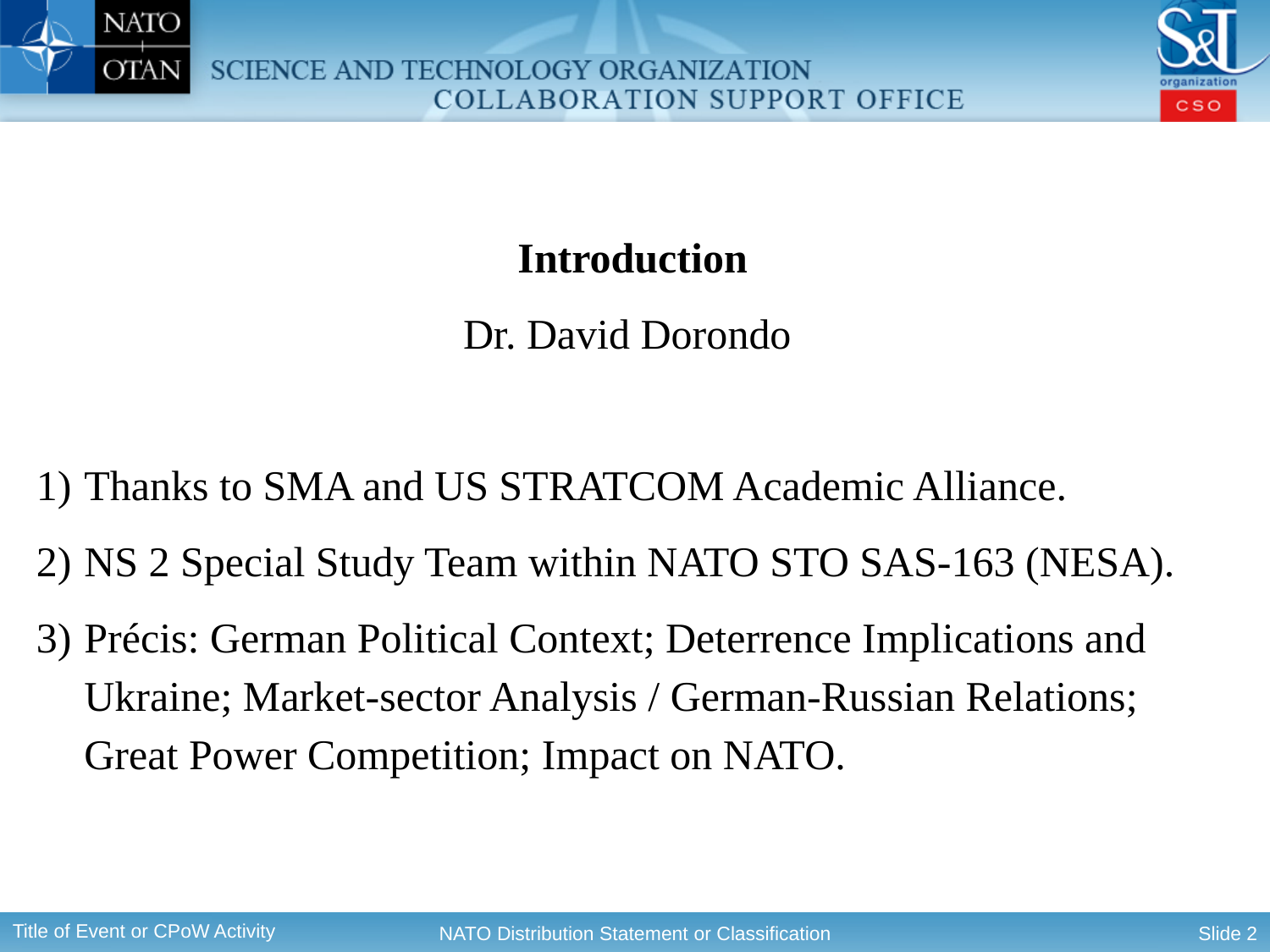

Introduction
Dr. David Dorondo

Thanks to SMA and US STRATCOM Academic Alliance.
NS 2 Special Study Team within NATO STO SAS-163 (NESA).
Précis: German Political Context; Deterrence Implications and Ukraine; Market-sector Analysis / German-Russian Relations; Great Power Competition; Impact on NATO.